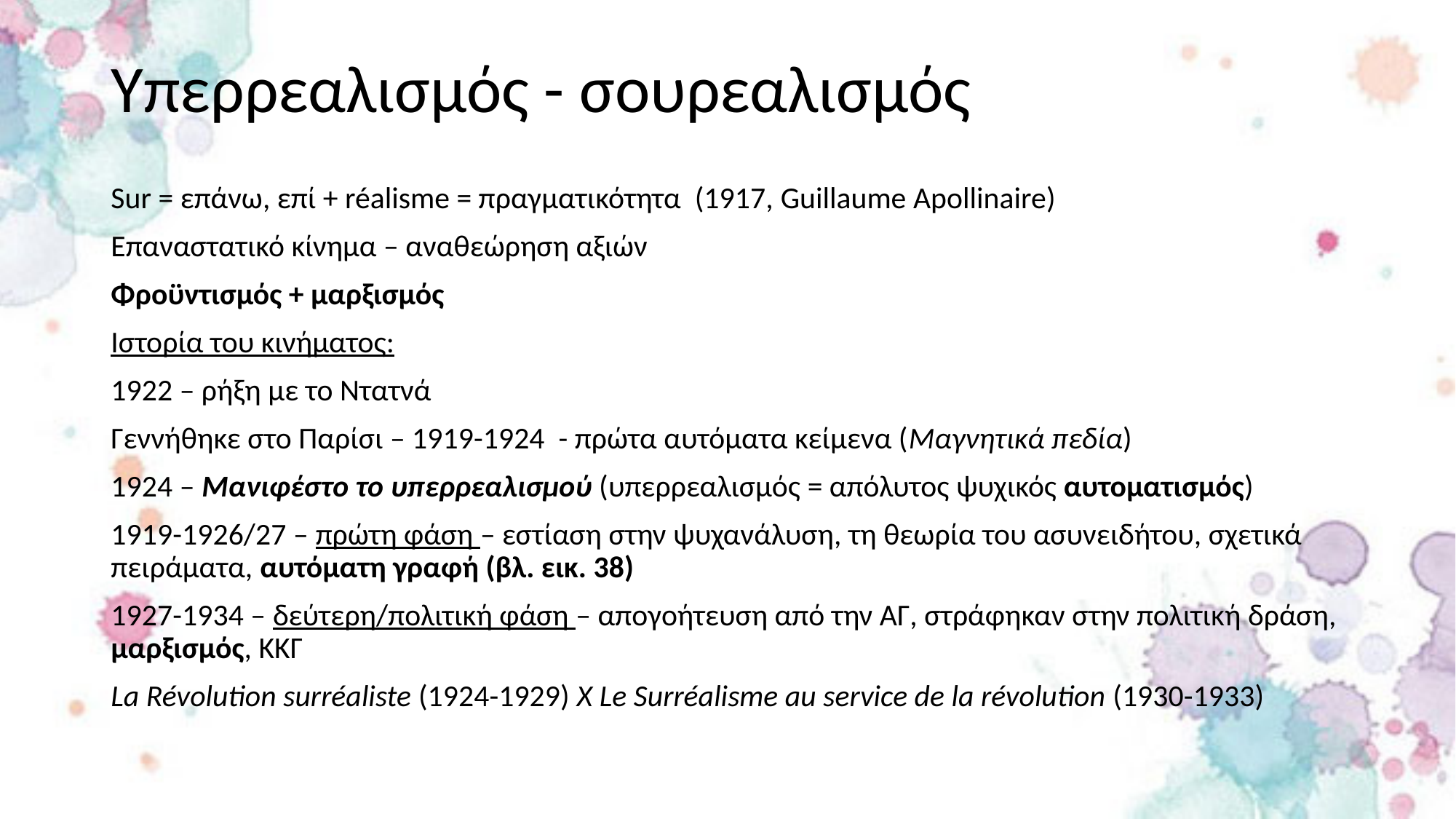

# Υπερρεαλισμός - σουρεαλισμός
Sur = επάνω, επί + réalisme = πραγματικότητα  (1917, Guillaume Apollinaire)
Επαναστατικό κίνημα – αναθεώρηση αξιών
Φροϋντισμός + μαρξισμός
Iστορία του κινήματος:
1922 – ρήξη με το Ντατνά
Γεννήθηκε στο Παρίσι – 1919-1924  - πρώτα αυτόματα κείμενα (Μαγνητικά πεδία)
1924 – Μανιφέστο το υπερρεαλισμού (υπερρεαλισμός = απόλυτος ψυχικός αυτοματισμός)
1919-1926/27 – πρώτη φάση – εστίαση στην ψυχανάλυση, τη θεωρία του ασυνειδήτου, σχετικά πειράματα, αυτόματη γραφή (βλ. εικ. 38)
1927-1934 – δεύτερη/πολιτική φάση – απογοήτευση από την ΑΓ, στράφηκαν στην πολιτική δράση, μαρξισμός, ΚΚΓ
La Révolution surréaliste (1924-1929) Χ Le Surréalisme au service de la révolution (1930-1933)